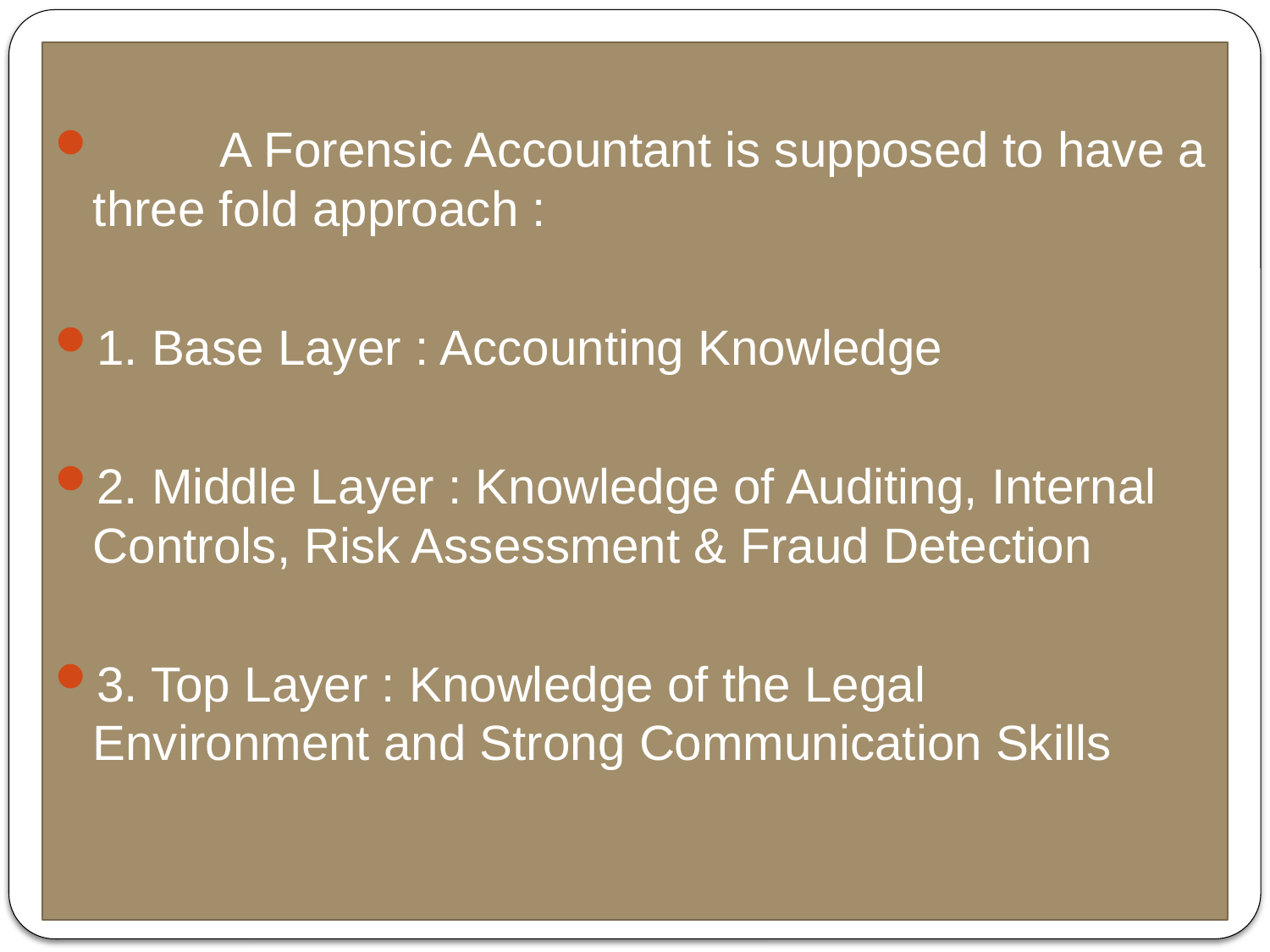

A Forensic Accountant is supposed to have a three fold approach :

1. Base Layer : Accounting Knowledge

2. Middle Layer : Knowledge of Auditing, Internal Controls, Risk Assessment & Fraud Detection

3. Top Layer : Knowledge of the Legal Environment and Strong Communication Skills
#